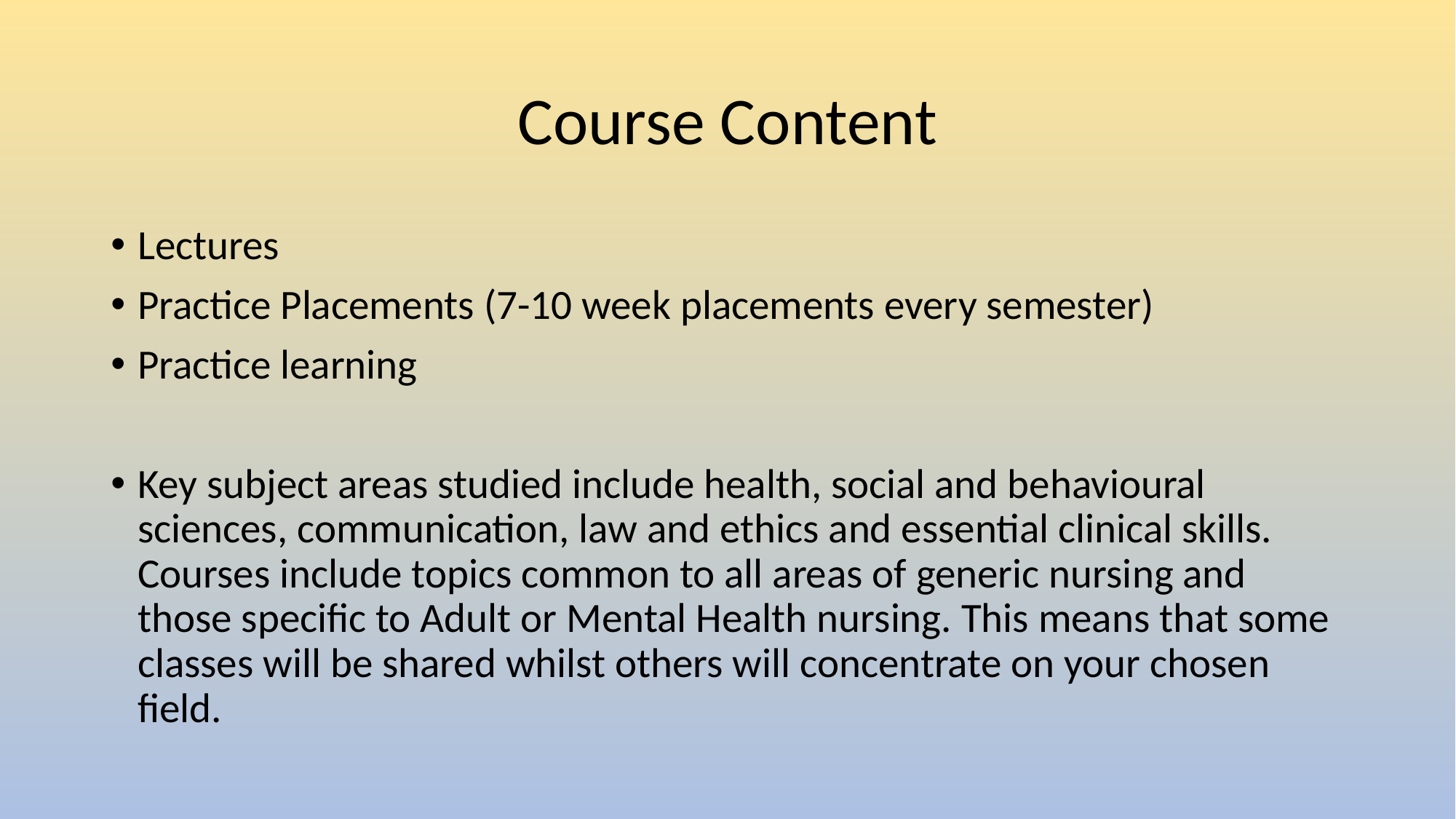

# Course Content
Lectures
Practice Placements (7-10 week placements every semester)
Practice learning

Key subject areas studied include health, social and behavioural sciences, communication, law and ethics and essential clinical skills. Courses include topics common to all areas of generic nursing and those specific to Adult or Mental Health nursing. This means that some classes will be shared whilst others will concentrate on your chosen field.